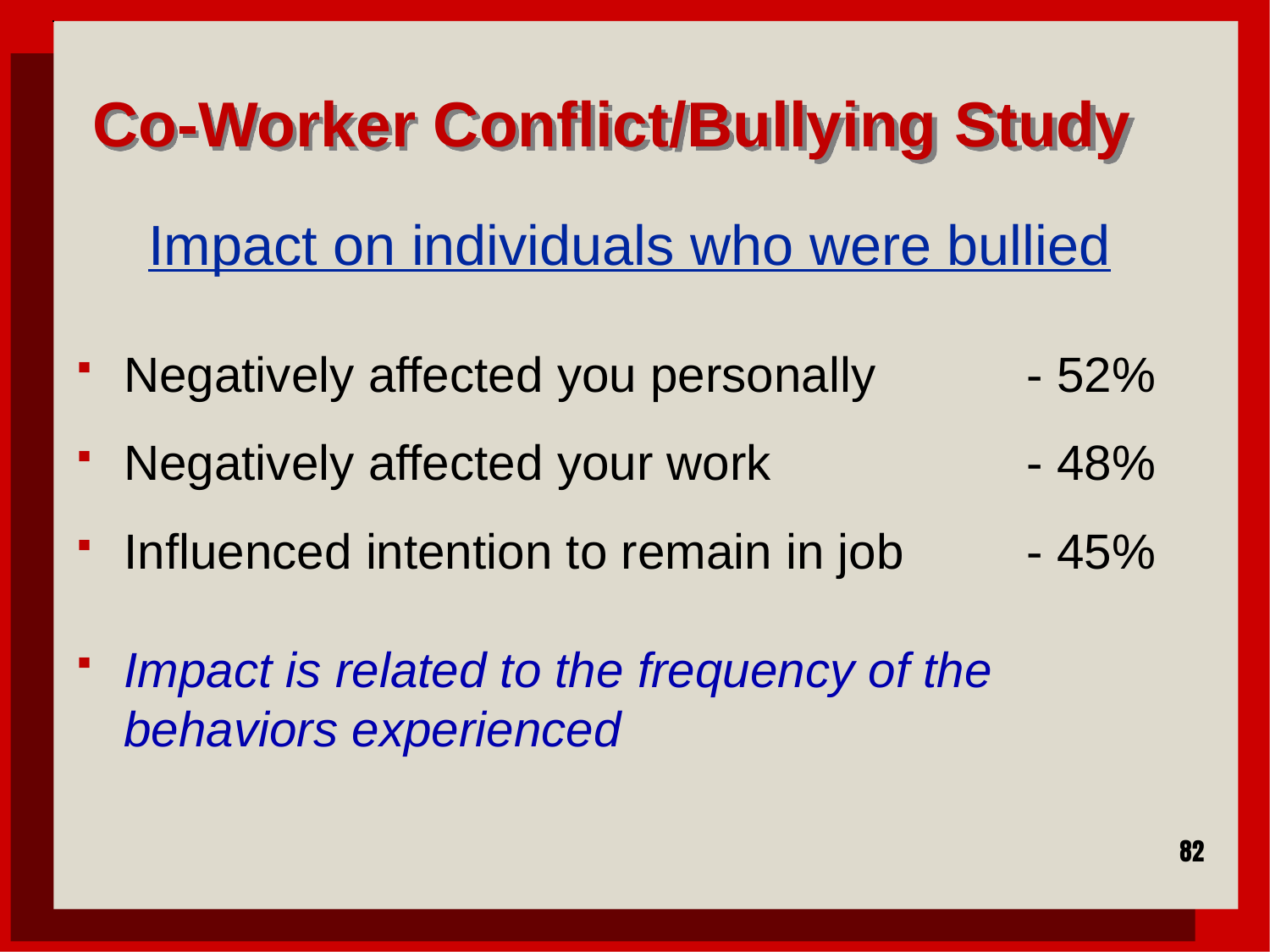

# Co-Worker Conflict/Bullying Study
Impact on individuals who were bullied

Negatively affected you personally 	 - 52%
Negatively affected your work 		 - 48%
Influenced intention to remain in job 	 - 45%

Impact is related to the frequency of the behaviors experienced
82